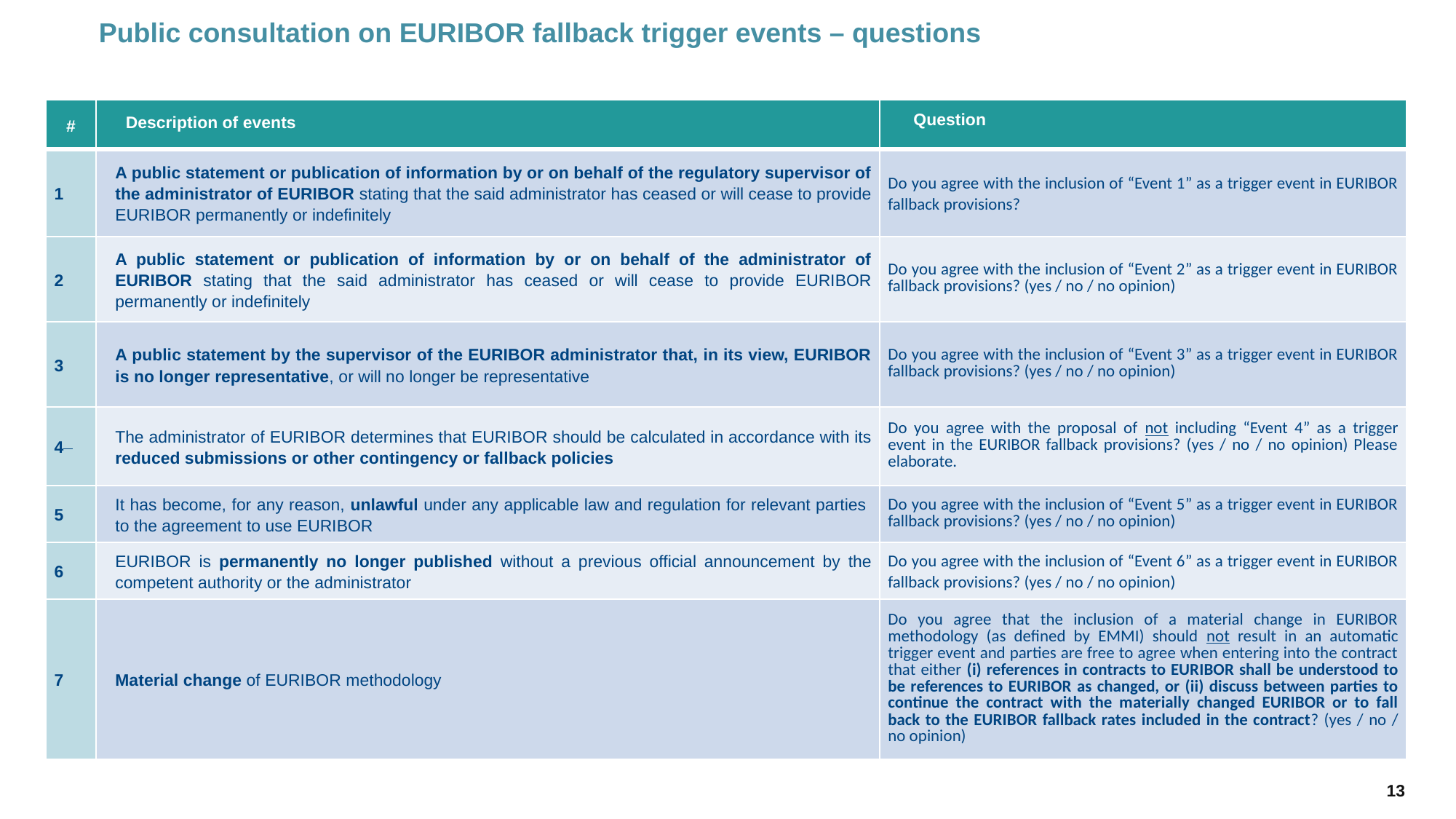

Public consultation on EURIBOR fallback trigger events – questions
| # | Description of events | Question |
| --- | --- | --- |
| 1 | A public statement or publication of information by or on behalf of the regulatory supervisor of the administrator of EURIBOR stating that the said administrator has ceased or will cease to provide EURIBOR permanently or indefinitely | Do you agree with the inclusion of “Event 1” as a trigger event in EURIBOR fallback provisions? |
| 2 | A public statement or publication of information by or on behalf of the administrator of EURIBOR stating that the said administrator has ceased or will cease to provide EURIBOR permanently or indefinitely | Do you agree with the inclusion of “Event 2” as a trigger event in EURIBOR fallback provisions? (yes / no / no opinion) |
| 3 | A public statement by the supervisor of the EURIBOR administrator that, in its view, EURIBOR is no longer representative, or will no longer be representative | Do you agree with the inclusion of “Event 3” as a trigger event in EURIBOR fallback provisions? (yes / no / no opinion) |
| 4 | The administrator of EURIBOR determines that EURIBOR should be calculated in accordance with its reduced submissions or other contingency or fallback policies | Do you agree with the proposal of not including “Event 4” as a trigger event in the EURIBOR fallback provisions? (yes / no / no opinion) Please elaborate. |
| 5 | It has become, for any reason, unlawful under any applicable law and regulation for relevant parties to the agreement to use EURIBOR | Do you agree with the inclusion of “Event 5” as a trigger event in EURIBOR fallback provisions? (yes / no / no opinion) |
| 6 | EURIBOR is permanently no longer published without a previous official announcement by the competent authority or the administrator | Do you agree with the inclusion of “Event 6” as a trigger event in EURIBOR fallback provisions? (yes / no / no opinion) |
| 7 | Material change of EURIBOR methodology | Do you agree that the inclusion of a material change in EURIBOR methodology (as defined by EMMI) should not result in an automatic trigger event and parties are free to agree when entering into the contract that either (i) references in contracts to EURIBOR shall be understood to be references to EURIBOR as changed, or (ii) discuss between parties to continue the contract with the materially changed EURIBOR or to fall back to the EURIBOR fallback rates included in the contract? (yes / no / no opinion) |